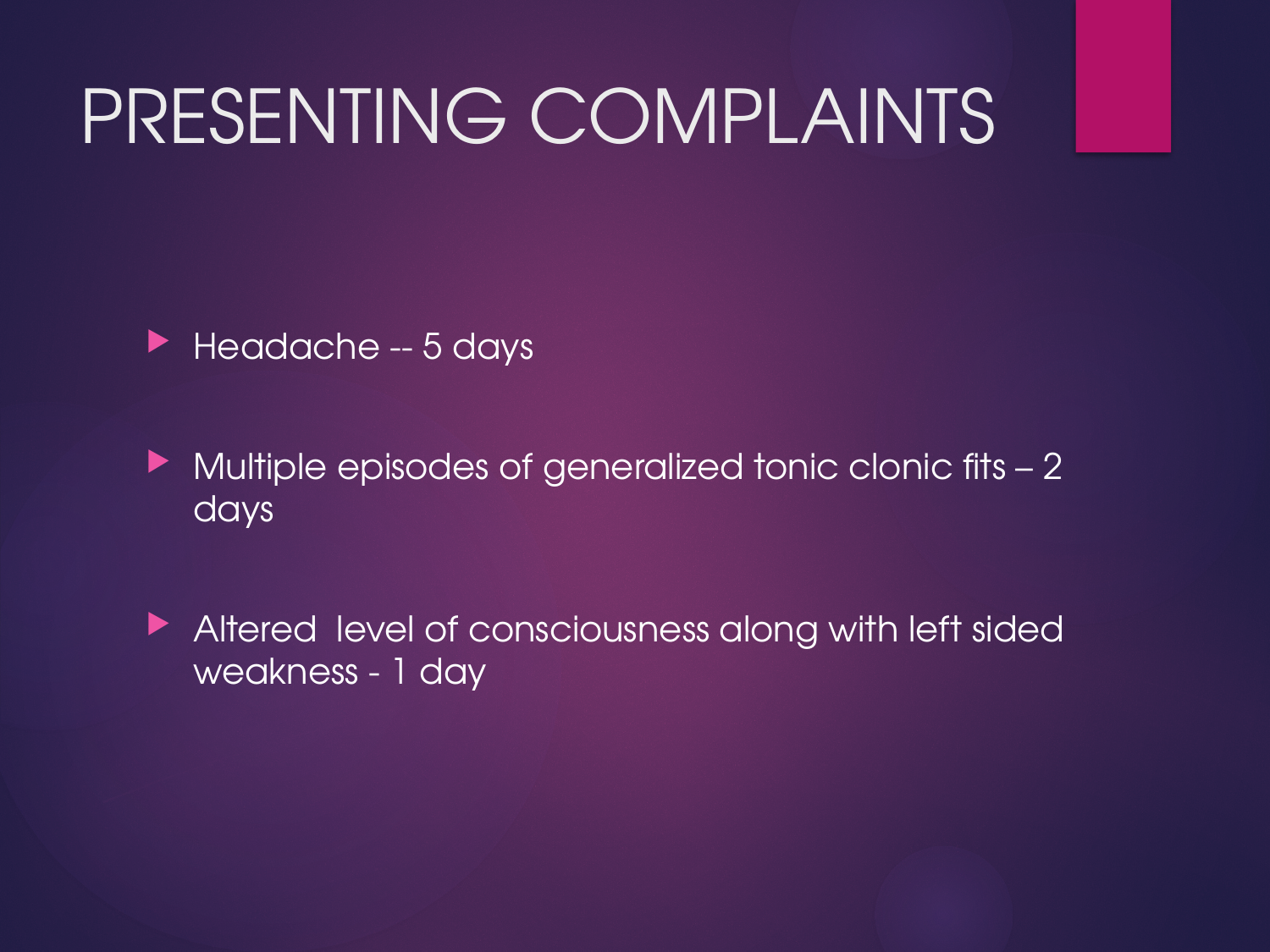

# PRESENTING COMPLAINTS
Headache -- 5 days

Multiple episodes of generalized tonic clonic fits – 2 days

Altered  level of consciousness along with left sided weakness - 1 day